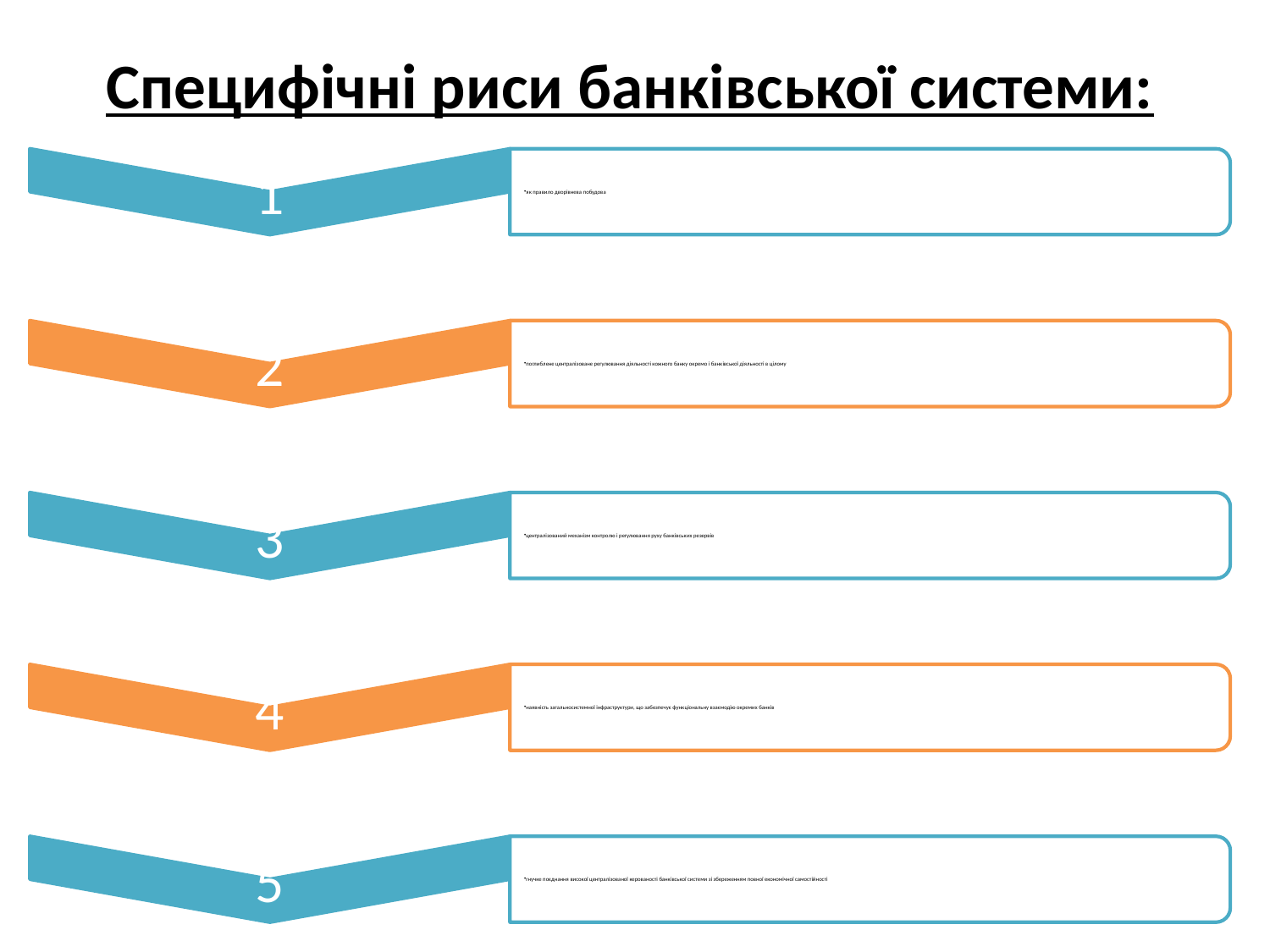

# Специфічні риси банківської системи:
1
як правило дворівнева побудова
2
поглиблене централізоване регулювання діяльності кожного банку окремо і банківської діяльності в цілому
3
централізований механізм контролю і регулювання руху банківських резервів
4
5
наявність загальносистемної інфраструктури, що забезпечує функціональну взаємодію окремих банків
гнучке поєднання високої централізованої керованості банківської системи зі збереженням повної економічної самостійності